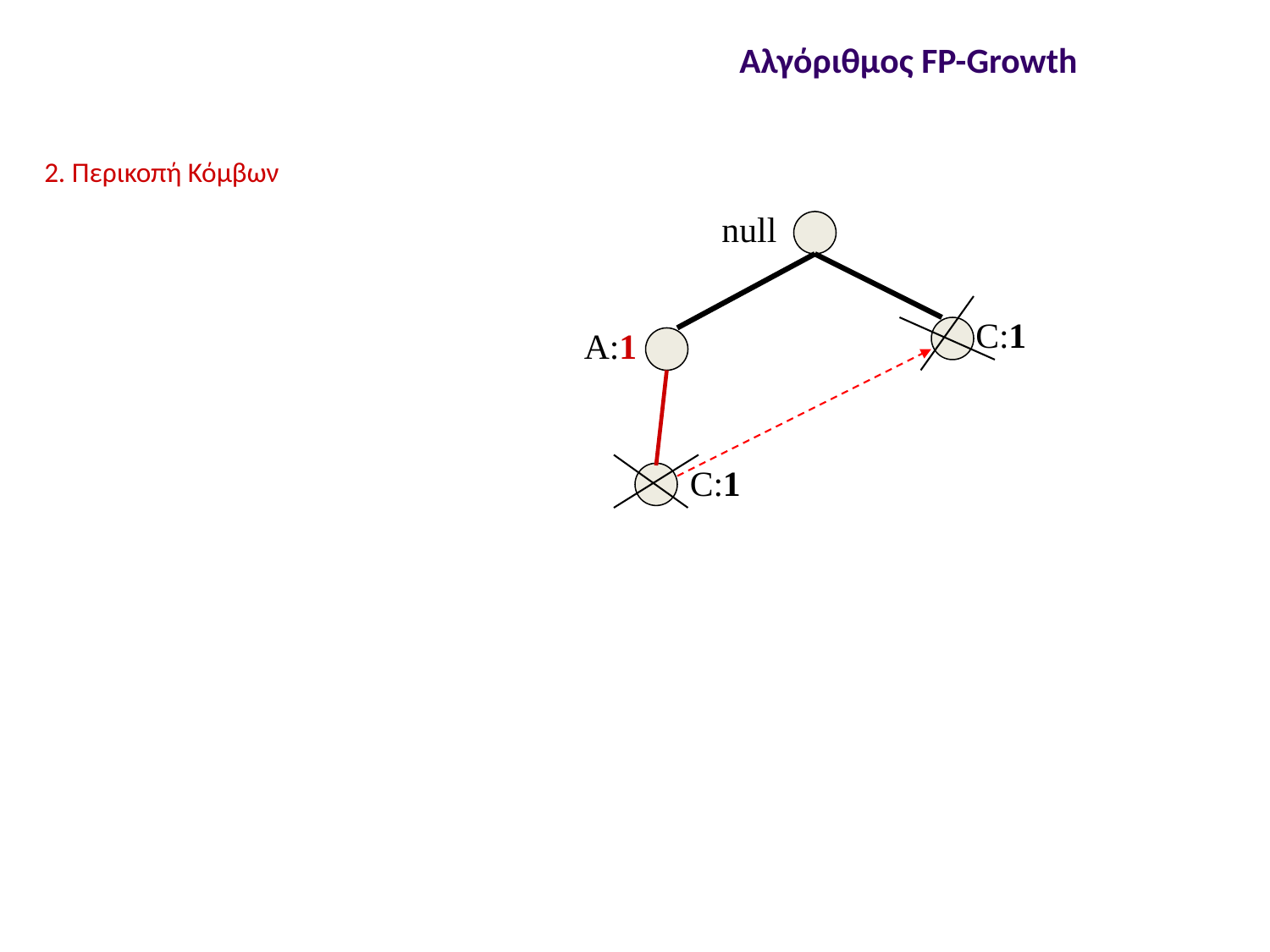

Αλγόριθμος FP-Growth
2. Περικοπή Κόμβων
null

C:1
A:1

C:1